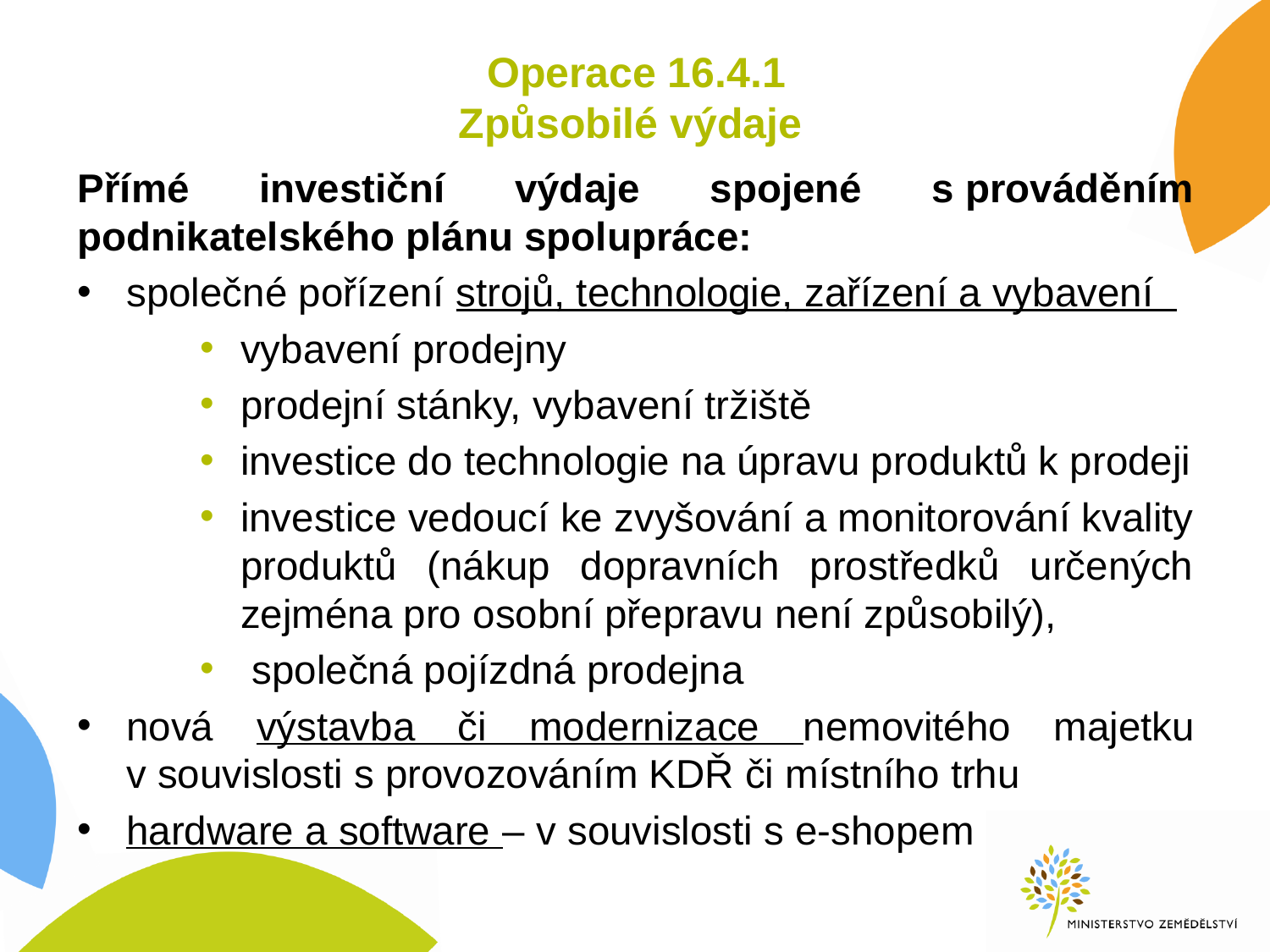

# Operace 16.4.1 Způsobilé výdaje
Přímé investiční výdaje spojené s prováděním podnikatelského plánu spolupráce:
společné pořízení strojů, technologie, zařízení a vybavení
vybavení prodejny
prodejní stánky, vybavení tržiště
investice do technologie na úpravu produktů k prodeji
investice vedoucí ke zvyšování a monitorování kvality produktů (nákup dopravních prostředků určených zejména pro osobní přepravu není způsobilý),
 společná pojízdná prodejna
nová výstavba či modernizace nemovitého majetku v souvislosti s provozováním KDŘ či místního trhu
hardware a software – v souvislosti s e-shopem